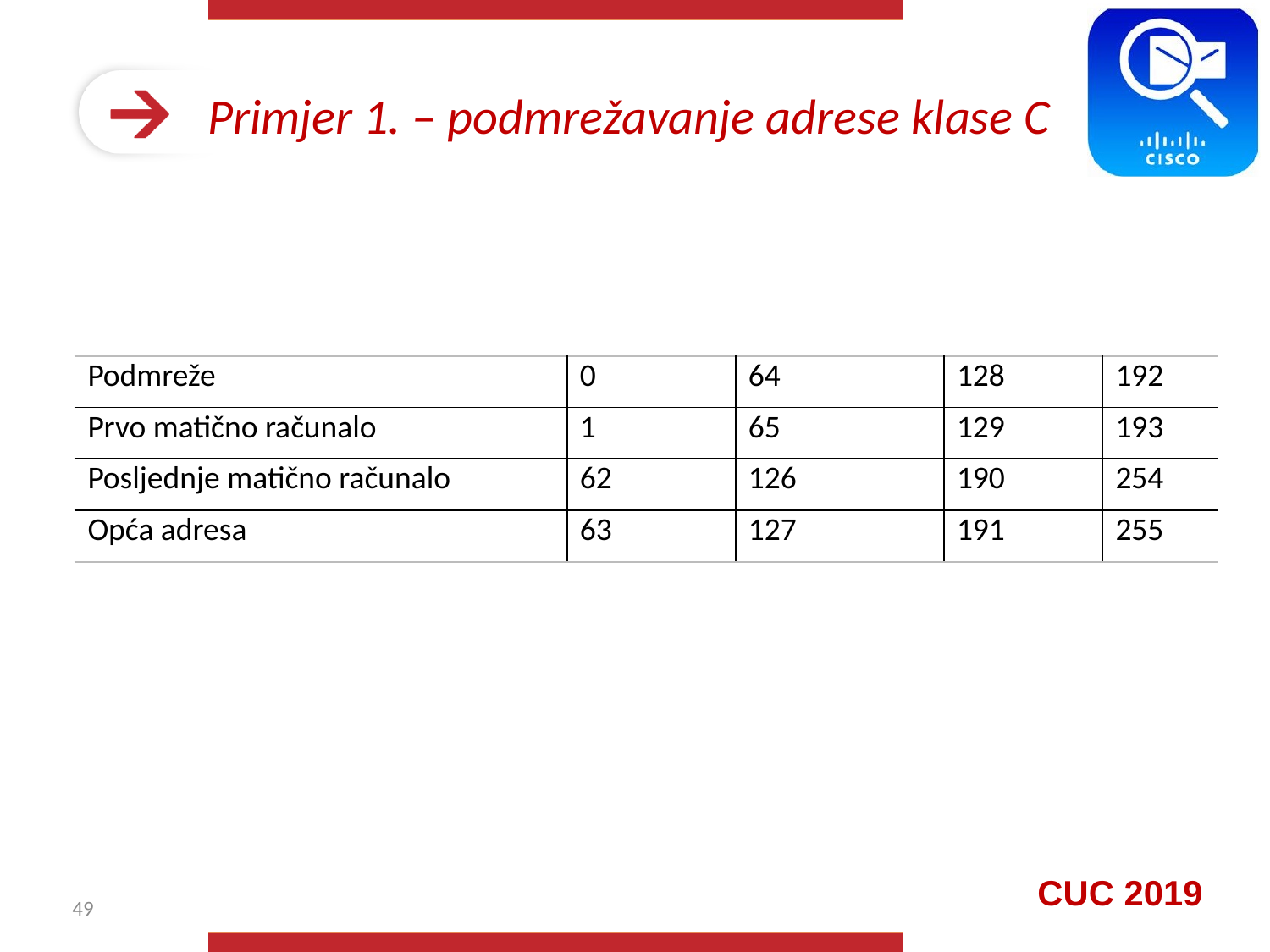

# Primjer 1. – podmrežavanje adrese klase C
| Podmreže | 0 | 64 | 128 | 192 |
| --- | --- | --- | --- | --- |
| Prvo matično računalo | 1 | 65 | 129 | 193 |
| Posljednje matično računalo | 62 | 126 | 190 | 254 |
| Opća adresa | 63 | 127 | 191 | 255 |
49